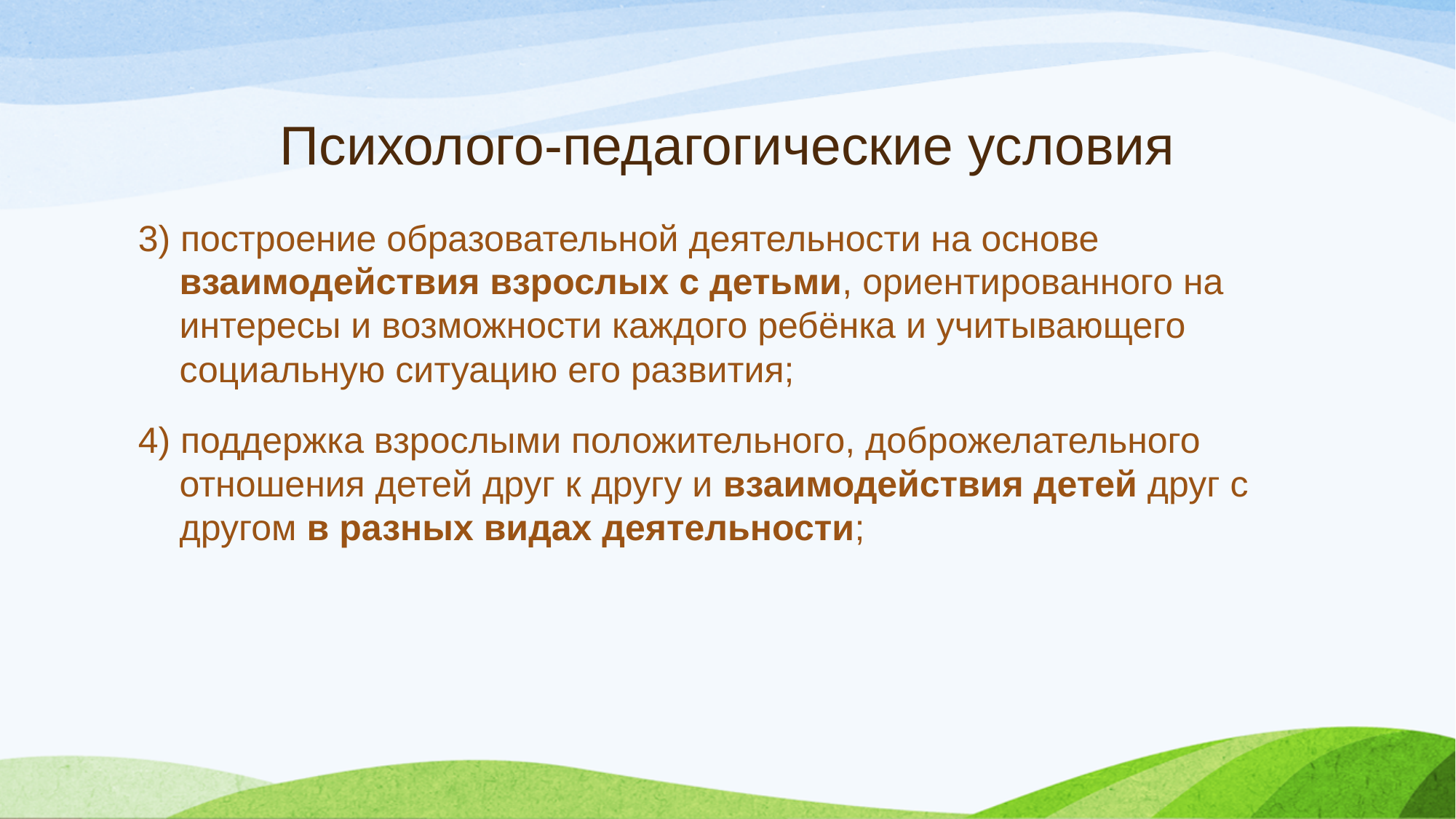

# Психолого-педагогические условия
3) построение образовательной деятельности на основе взаимодействия взрослых с детьми, ориентированного на интересы и возможности каждого ребёнка и учитывающего социальную ситуацию его развития;
4) поддержка взрослыми положительного, доброжелательного отношения детей друг к другу и взаимодействия детей друг с другом в разных видах деятельности;